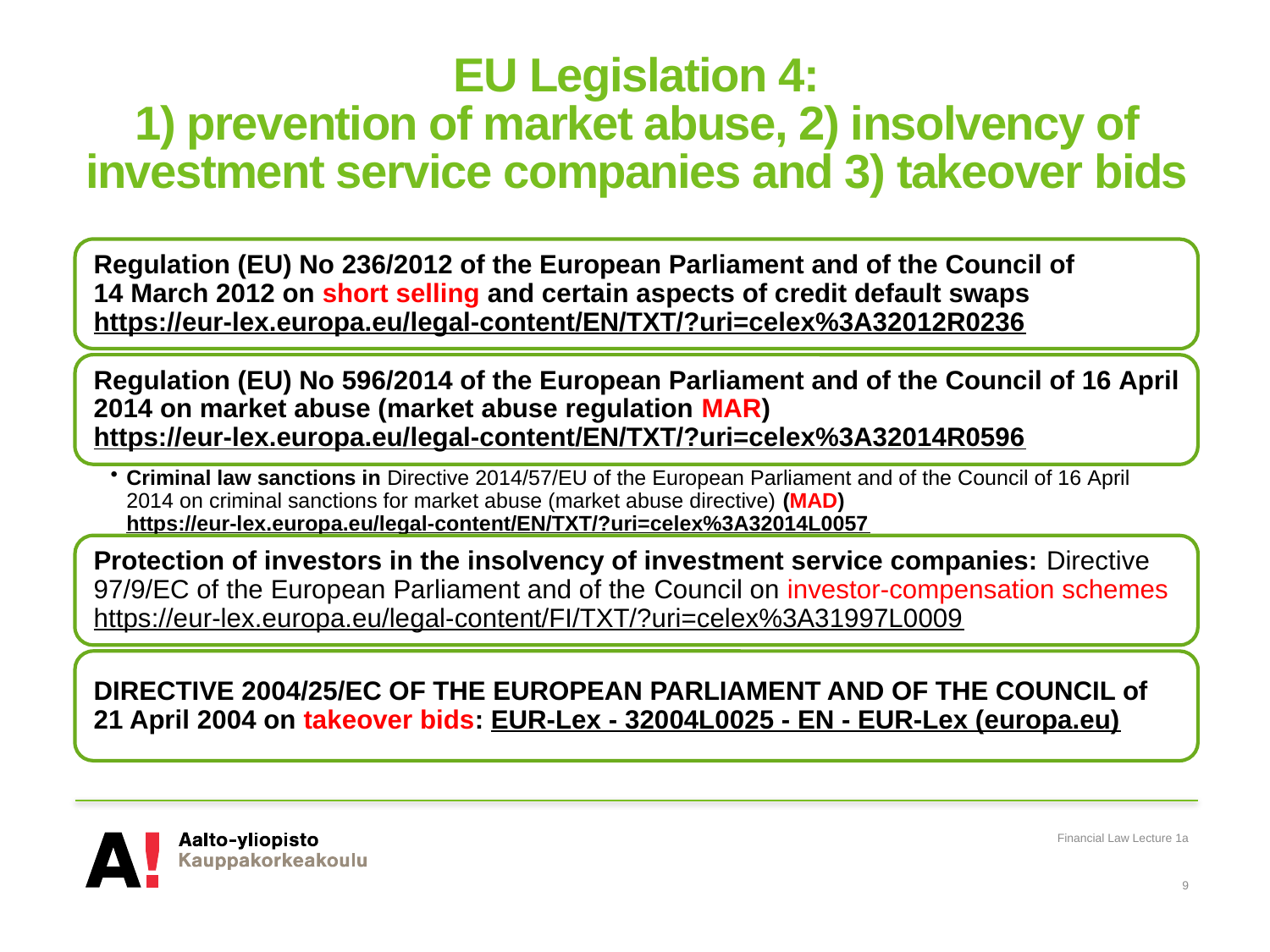

# EU Legislation 4: 1) prevention of market abuse, 2) insolvency of investment service companies and 3) takeover bids
Regulation (EU) No 236/2012 of the European Parliament and of the Council of 14 March 2012 on short selling and certain aspects of credit default swaps https://eur-lex.europa.eu/legal-content/EN/TXT/?uri=celex%3A32012R0236
Regulation (EU) No 596/2014 of the European Parliament and of the Council of 16 April 2014 on market abuse (market abuse regulation MAR) https://eur-lex.europa.eu/legal-content/EN/TXT/?uri=celex%3A32014R0596
Criminal law sanctions in Directive 2014/57/EU of the European Parliament and of the Council of 16 April 2014 on criminal sanctions for market abuse (market abuse directive) (MAD) https://eur-lex.europa.eu/legal-content/EN/TXT/?uri=celex%3A32014L0057
Protection of investors in the insolvency of investment service companies: Directive 97/9/EC of the European Parliament and of the Council on investor-compensation schemes https://eur-lex.europa.eu/legal-content/FI/TXT/?uri=celex%3A31997L0009
DIRECTIVE 2004/25/EC OF THE EUROPEAN PARLIAMENT AND OF THE COUNCIL of 21 April 2004 on takeover bids: EUR-Lex - 32004L0025 - EN - EUR-Lex (europa.eu)
Financial Law Lecture 1a
9